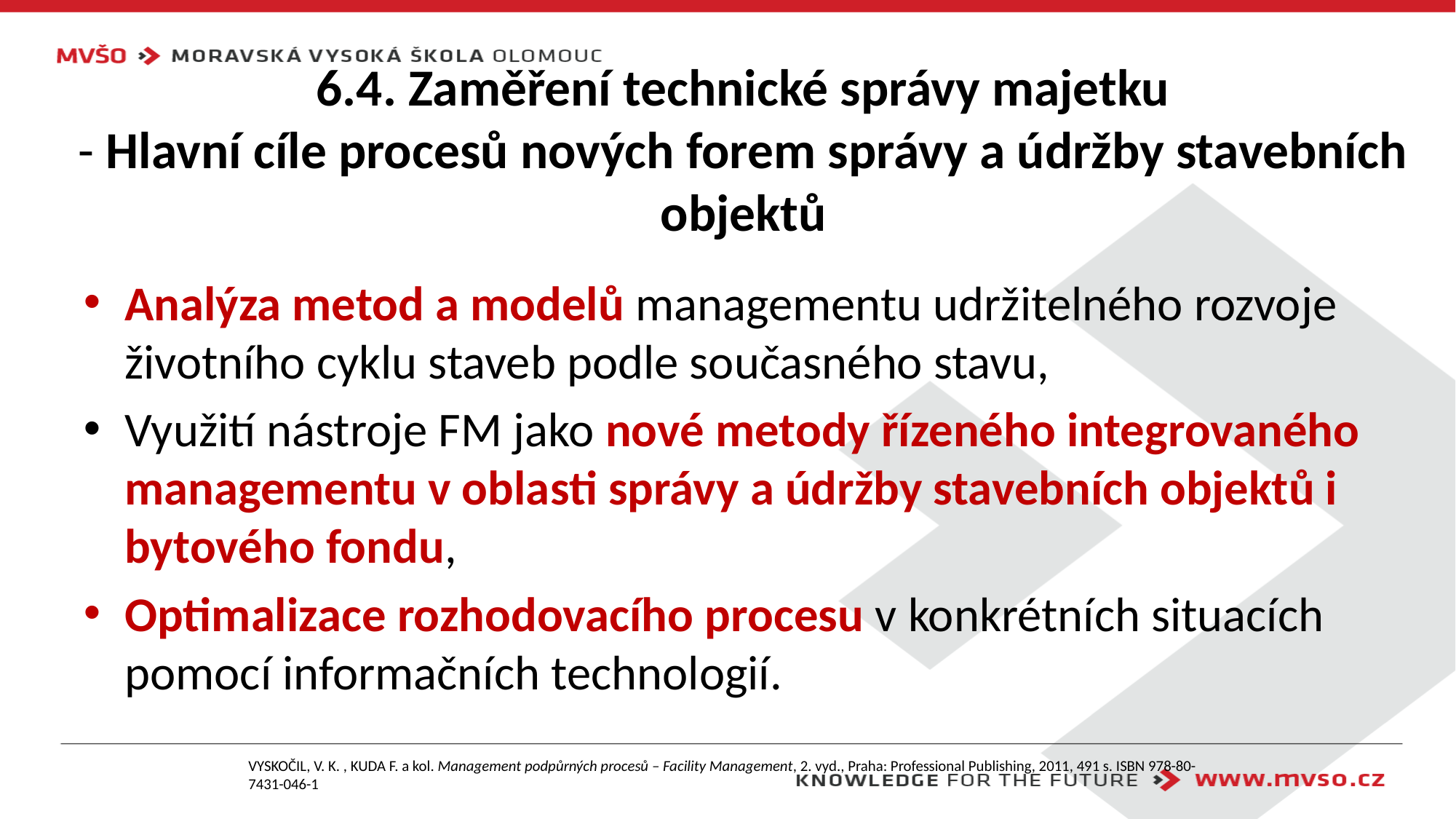

# 6.4. Zaměření technické správy majetku - Hlavní cíle procesů nových forem správy a údržby stavebních objektů
Analýza metod a modelů managementu udržitelného rozvoje životního cyklu staveb podle současného stavu,
Využití nástroje FM jako nové metody řízeného integrovaného managementu v oblasti správy a údržby stavebních objektů i bytového fondu,
Optimalizace rozhodovacího procesu v konkrétních situacích pomocí informačních technologií.
VYSKOČIL, V. K. , KUDA F. a kol. Management podpůrných procesů – Facility Management, 2. vyd., Praha: Professional Publishing, 2011, 491 s. ISBN 978-80-7431-046-1